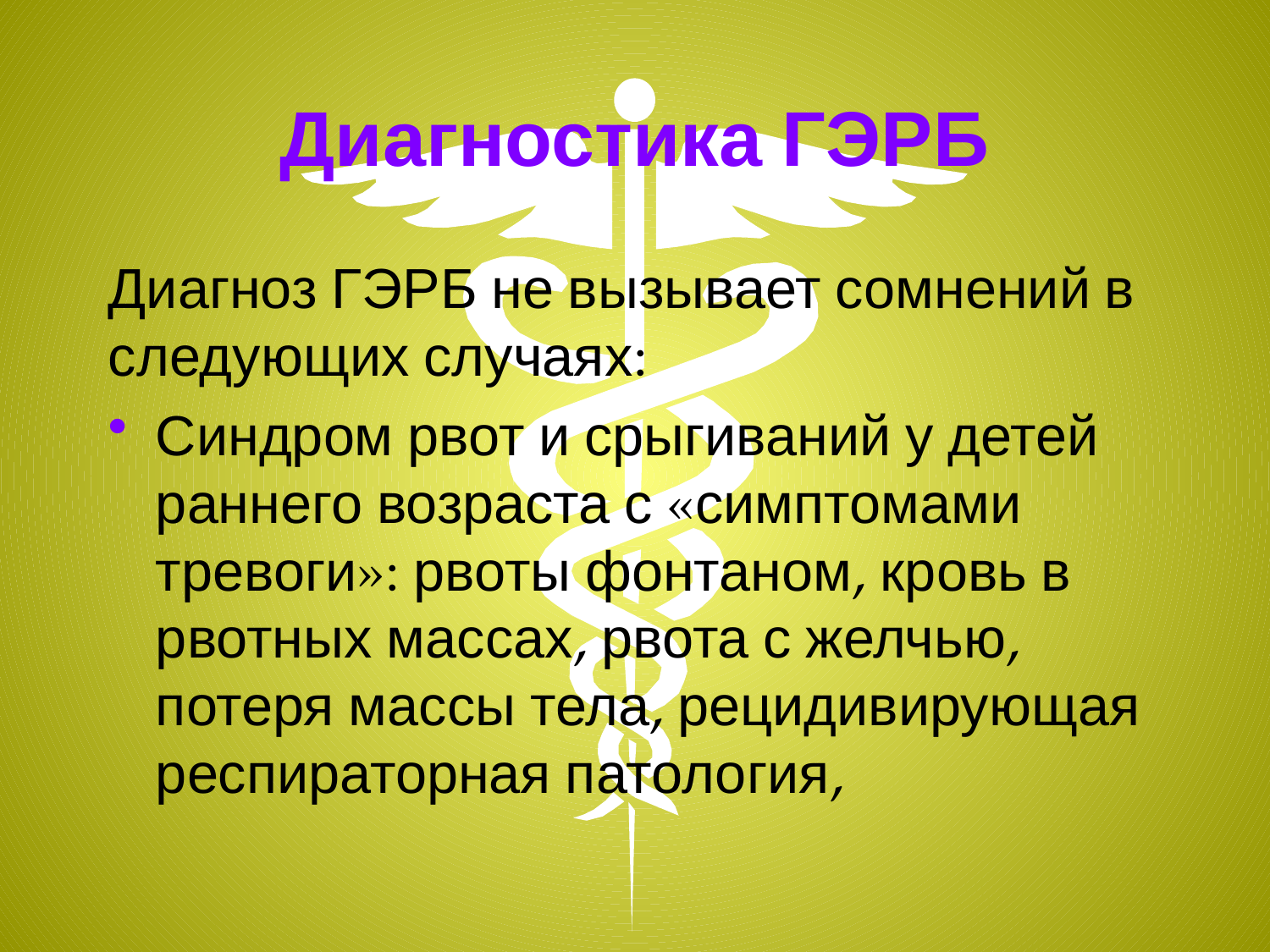

# Диагностика ГЭРБ
Диагноз ГЭРБ не вызывает сомнений в следующих случаях:
Синдром рвот и срыгиваний у детей раннего возраста с «симптомами тревоги»: рвоты фонтаном, кровь в рвотных массах, рвота с желчью, потеря массы тела, рецидивирующая респираторная патология,